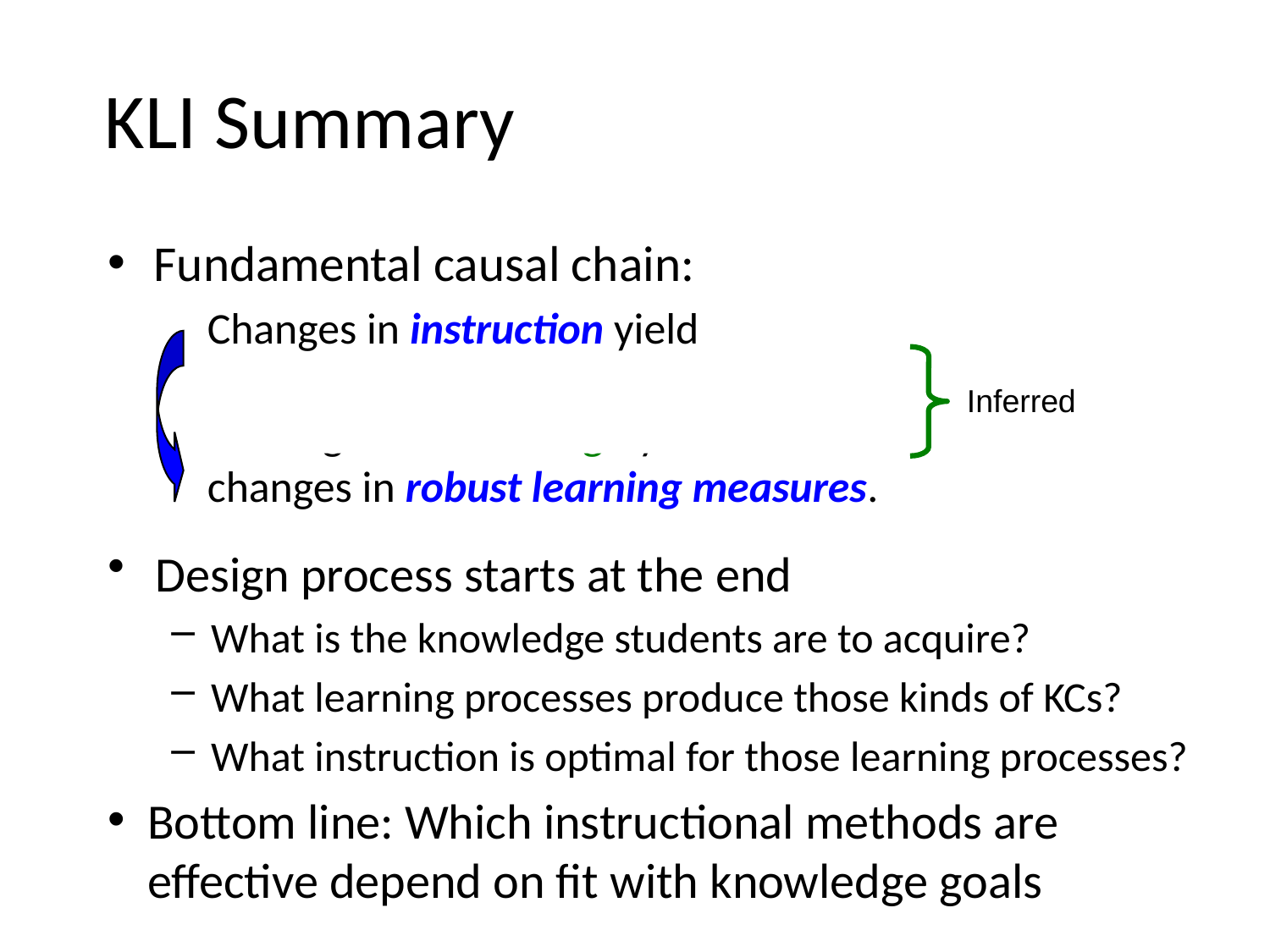

# KLI Summary
Fundamental causal chain:
	Changes in instruction yield
   changes in learning yield
   changes in knowledge yield
changes in robust learning measures.

Observed

Inferred

Design process starts at the end
What is the knowledge students are to acquire?
What learning processes produce those kinds of KCs?
What instruction is optimal for those learning processes?
Bottom line: Which instructional methods are effective depend on fit with knowledge goals